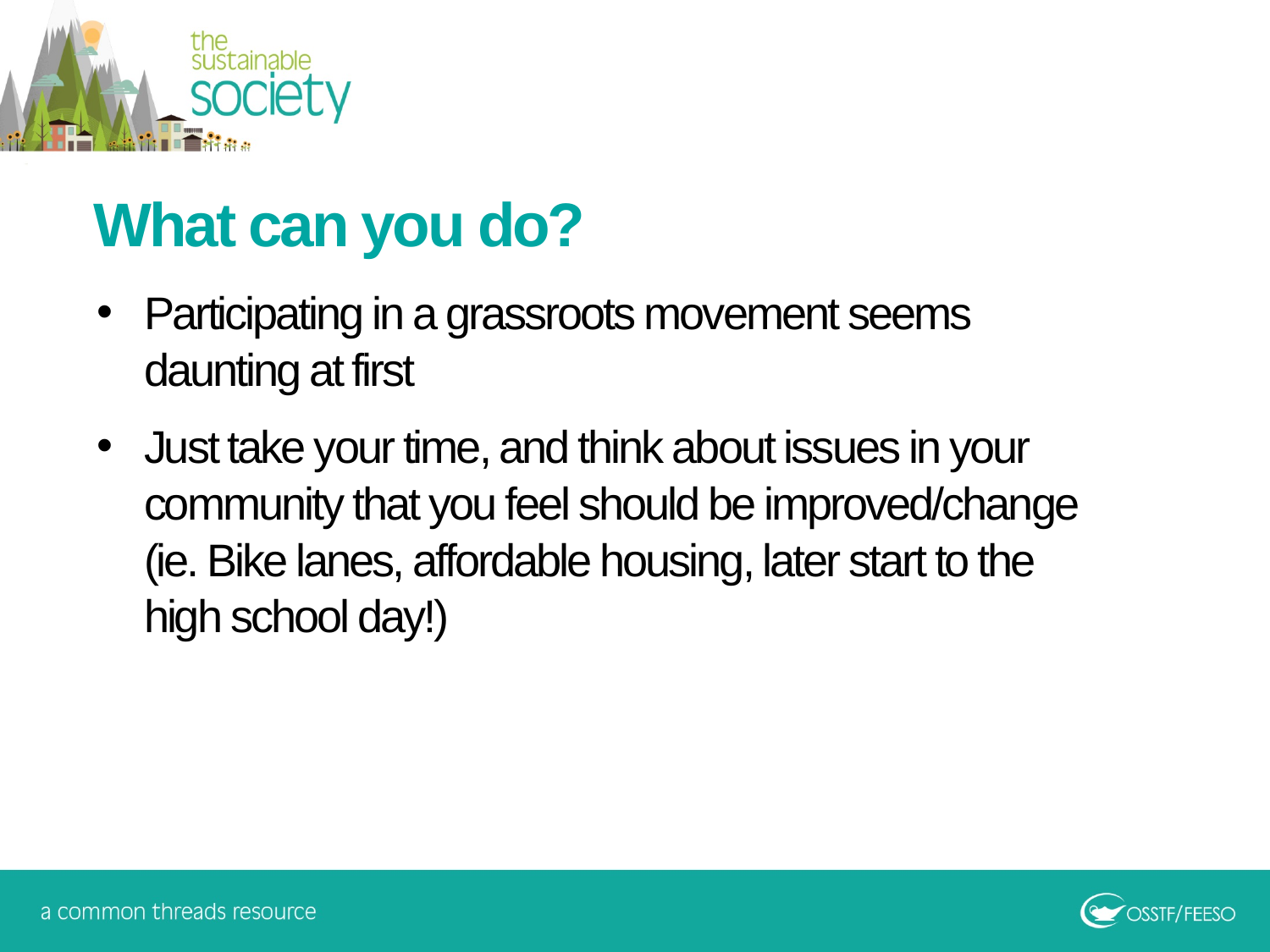

What can you do?
Participating in a grassroots movement seems daunting at first

Just take your time, and think about issues in your community that you feel should be improved/change (ie. Bike lanes, affordable housing, later start to the high school day!)